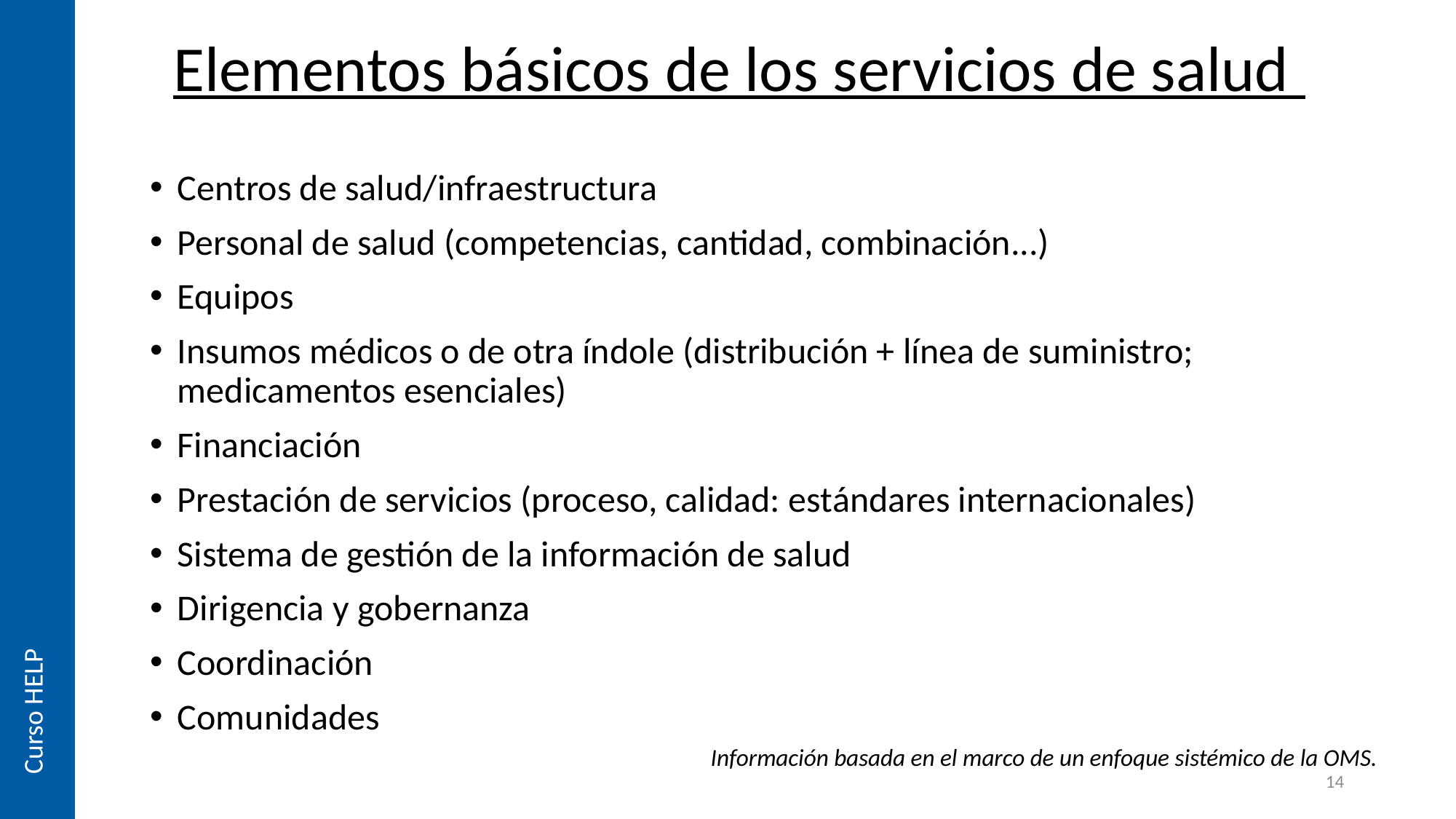

Elementos básicos de los servicios de salud
Centros de salud/infraestructura
Personal de salud (competencias, cantidad, combinación...)
Equipos
Insumos médicos o de otra índole (distribución + línea de suministro; medicamentos esenciales)
Financiación
Prestación de servicios (proceso, calidad: estándares internacionales)
Sistema de gestión de la información de salud
Dirigencia y gobernanza
Coordinación
Comunidades
Información basada en el marco de un enfoque sistémico de la OMS.

Curso HELP
14